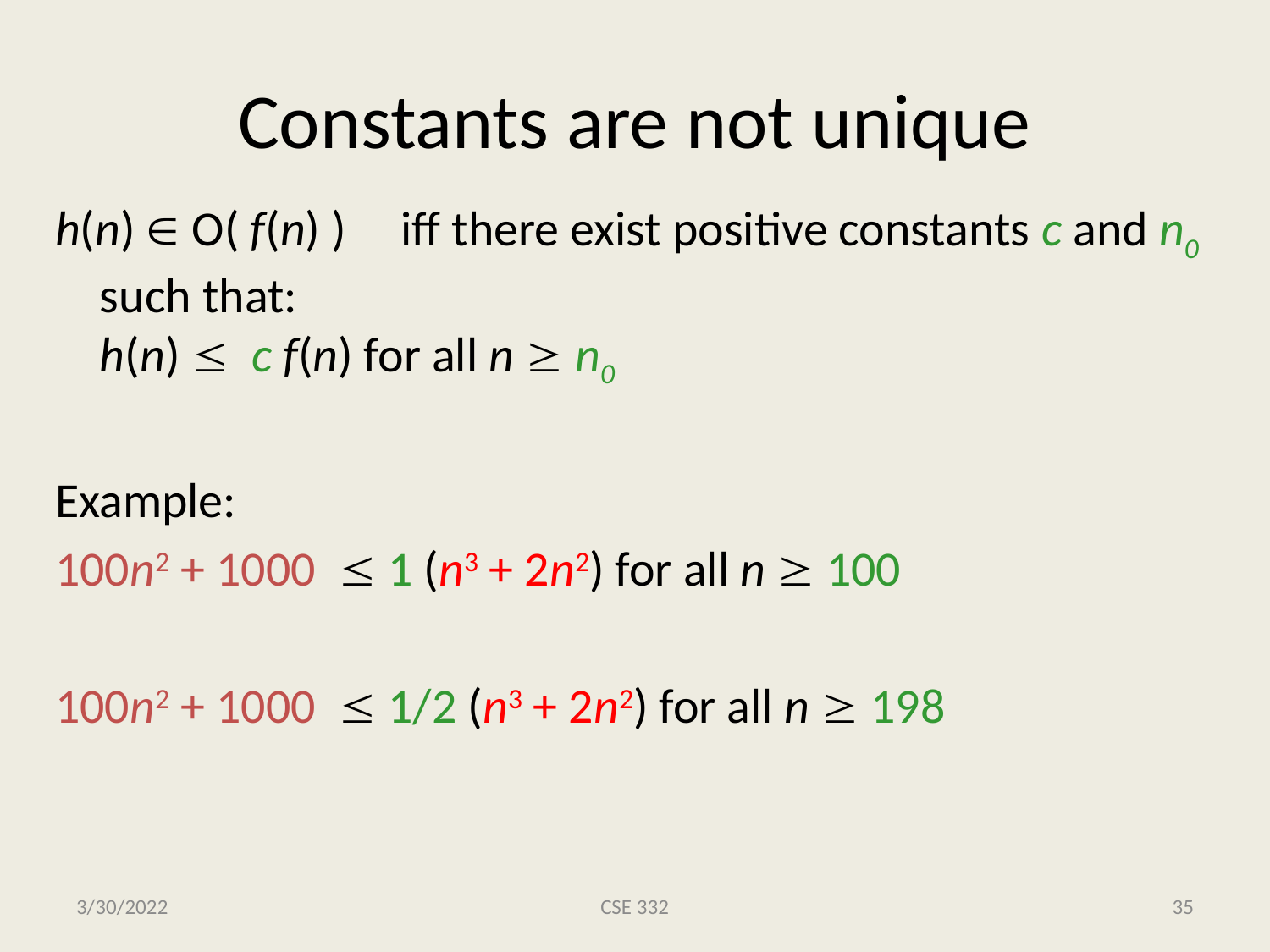

# Constants are not unique
h(n) ∈ O( f(n) )     iff there exist positive constants c and n0 such that:
h(n) ≤  c f(n) for all n ≥ n0

Example:
100n2 + 1000  ≤ 1 (n3 + 2n2) for all n ≥ 100

100n2 + 1000  ≤ 1/2 (n3 + 2n2) for all n ≥ 198

3/30/2022
CSE 332
35